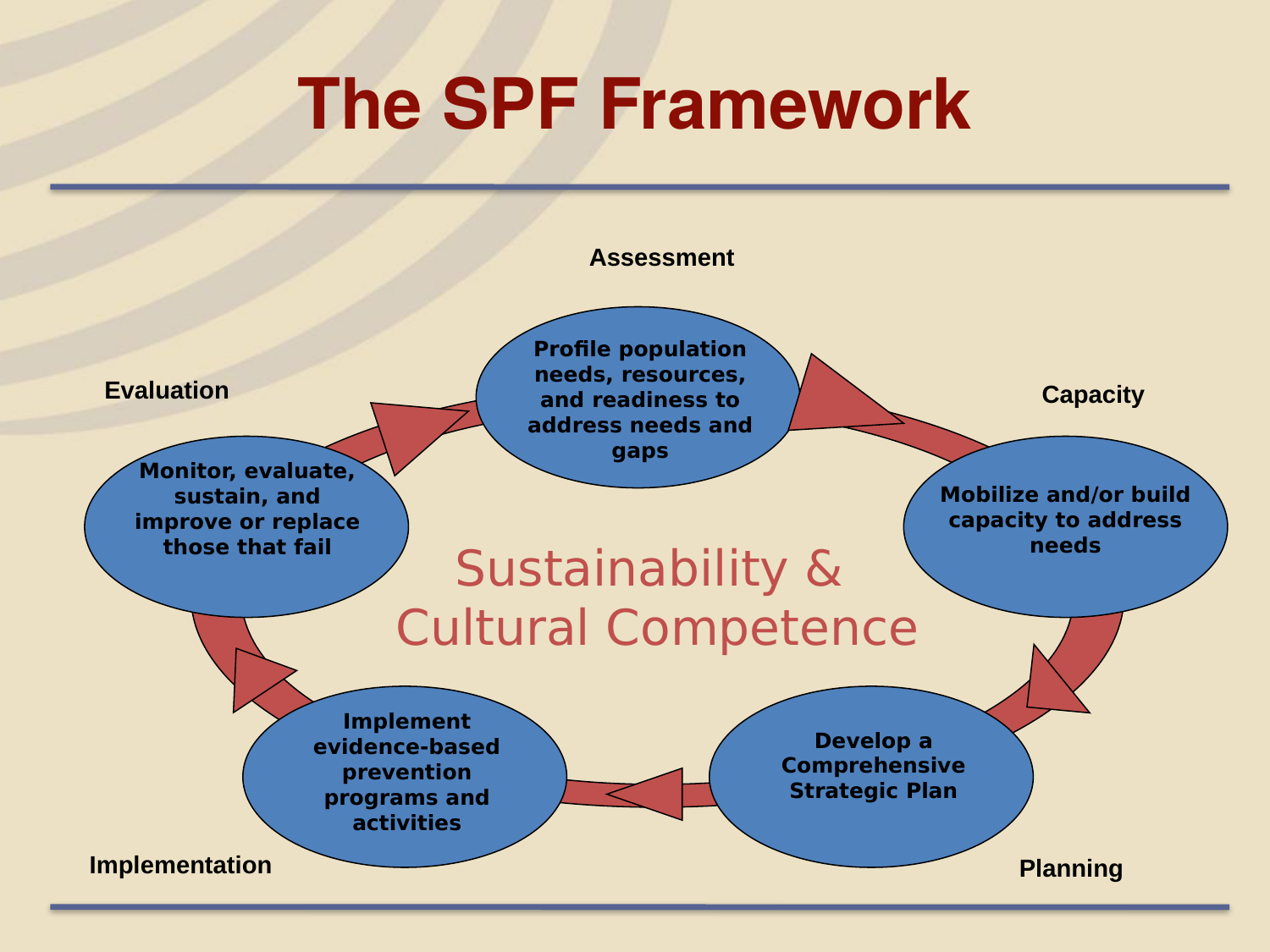

# The SPF Framework
Assessment

Profile population needs, resources, and readiness to address needs and gaps

Sustainability &
Cultural Competence

Monitor, evaluate, sustain, and improve or replace those that fail
Mobilize and/or build capacity to address needs

Implement evidence-based prevention programs and activities
Develop a Comprehensive Strategic Plan

Evaluation
Capacity
Implementation
Planning